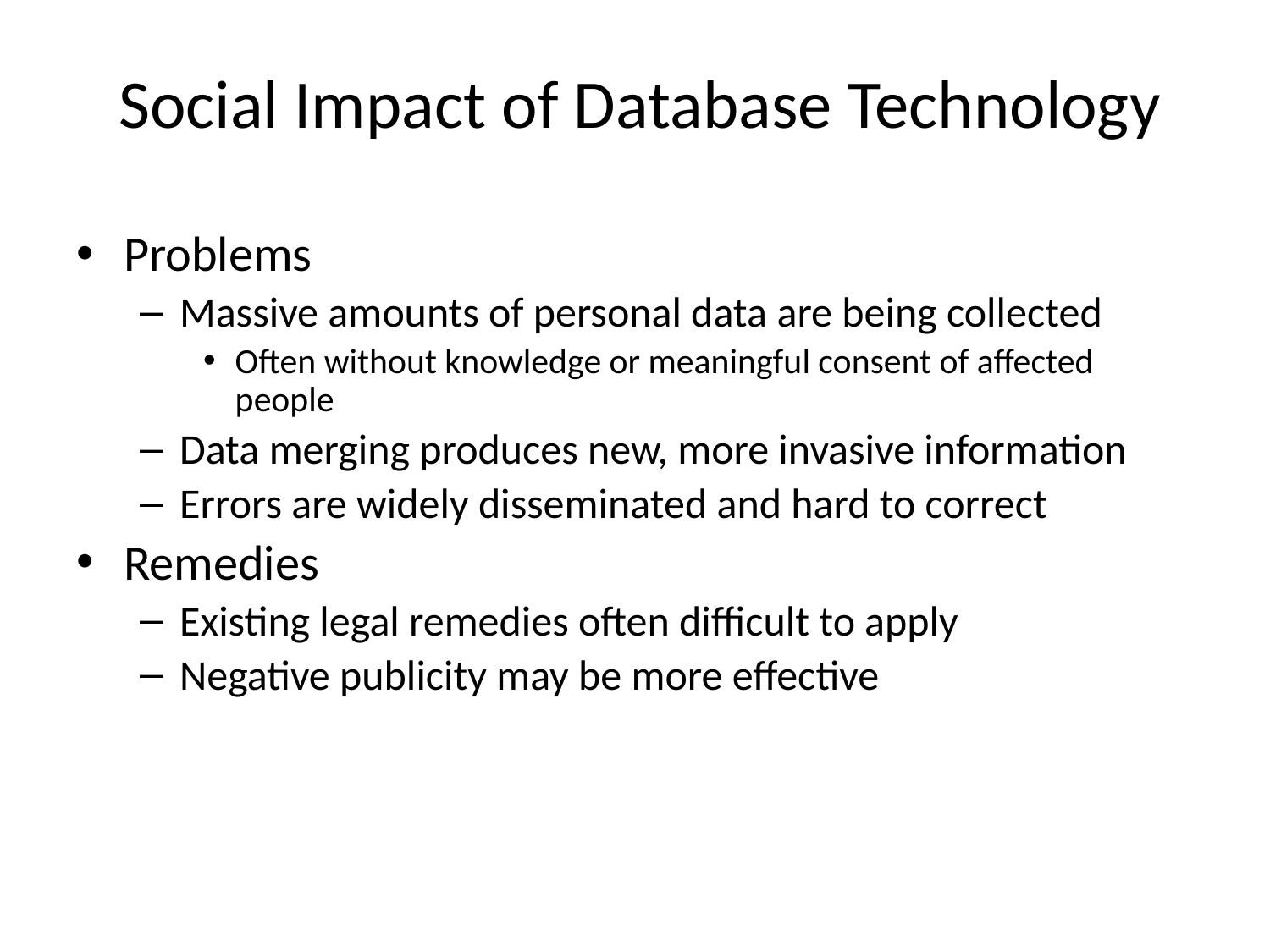

# Social Impact of Database Technology
Problems
Massive amounts of personal data are being collected
Often without knowledge or meaningful consent of affected people
Data merging produces new, more invasive information
Errors are widely disseminated and hard to correct
Remedies
Existing legal remedies often difficult to apply
Negative publicity may be more effective